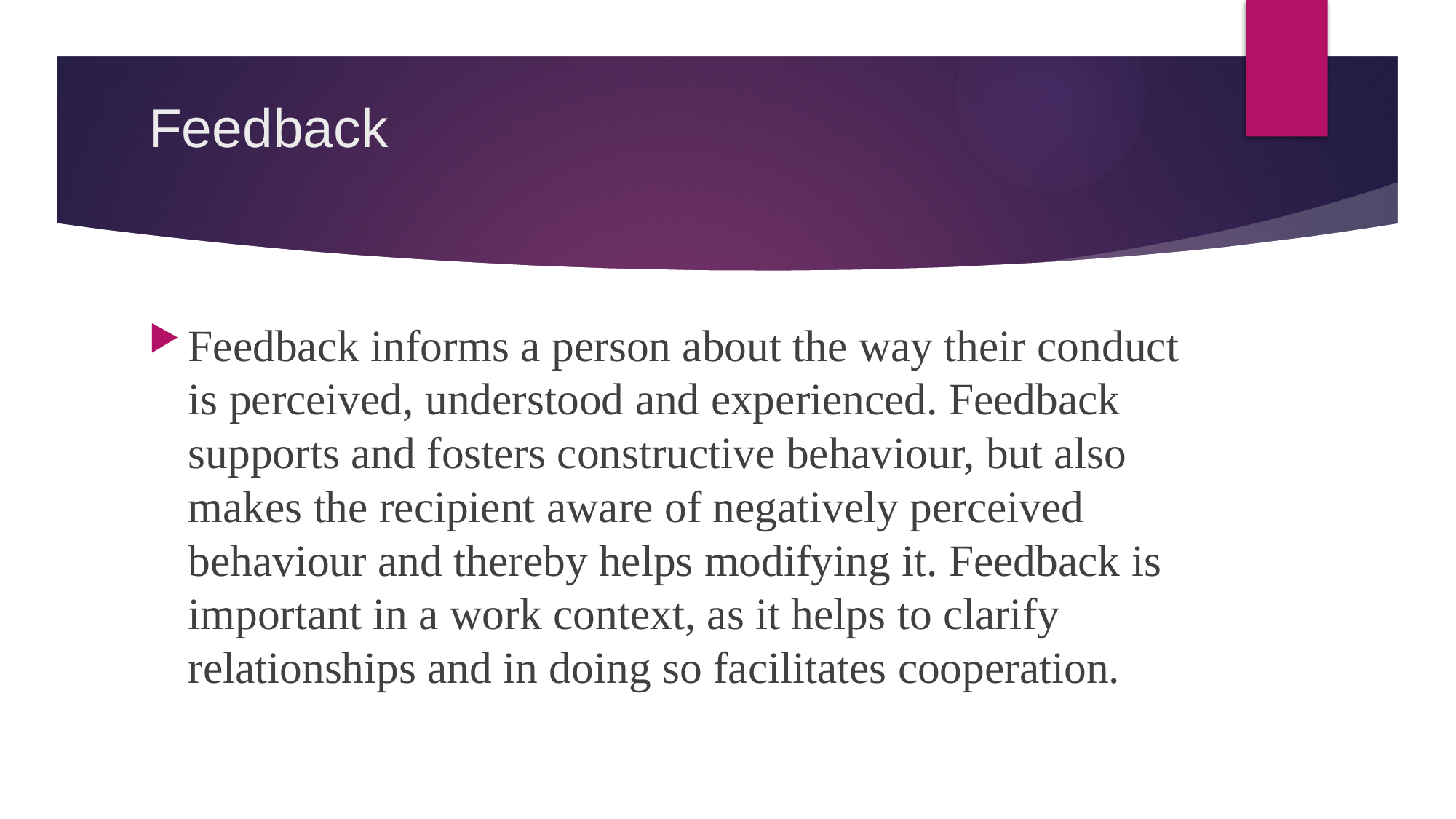

# Feedback
Feedback informs a person about the way their conduct is perceived, understood and experienced. Feedback supports and fosters constructive behaviour, but also makes the recipient aware of negatively perceived behaviour and thereby helps modifying it. Feedback is important in a work context, as it helps to clarify relationships and in doing so facilitates cooperation.